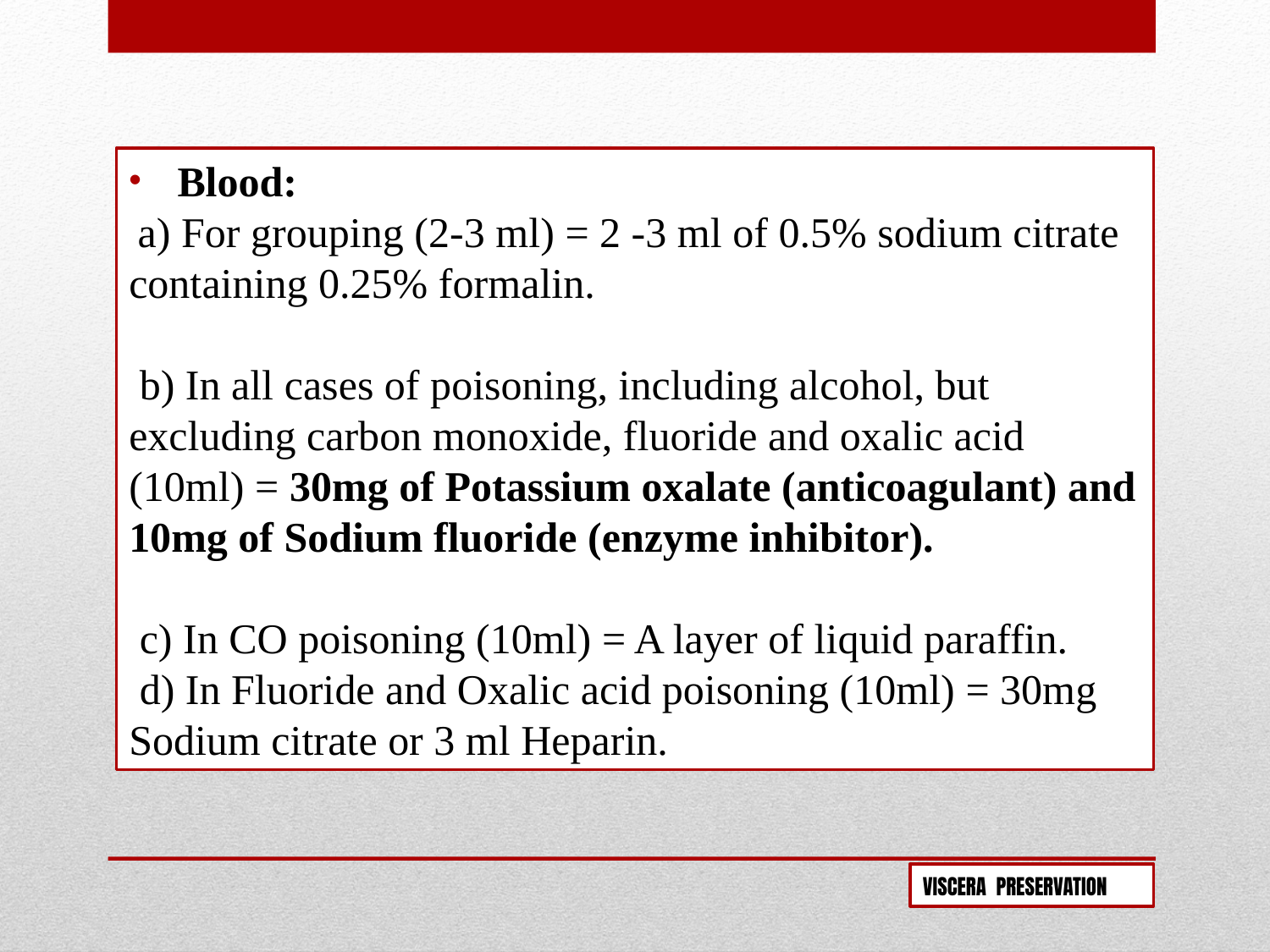

Blood:
 a) For grouping (2-3 ml) = 2 -3 ml of 0.5% sodium citrate containing 0.25% formalin.

 b) In all cases of poisoning, including alcohol, but excluding carbon monoxide, fluoride and oxalic acid (10ml) = 30mg of Potassium oxalate (anticoagulant) and 10mg of Sodium fluoride (enzyme inhibitor).

 c) In CO poisoning (10ml) = A layer of liquid paraffin.
 d) In Fluoride and Oxalic acid poisoning (10ml) = 30mg Sodium citrate or 3 ml Heparin.
VISCERA  PRESERVATION